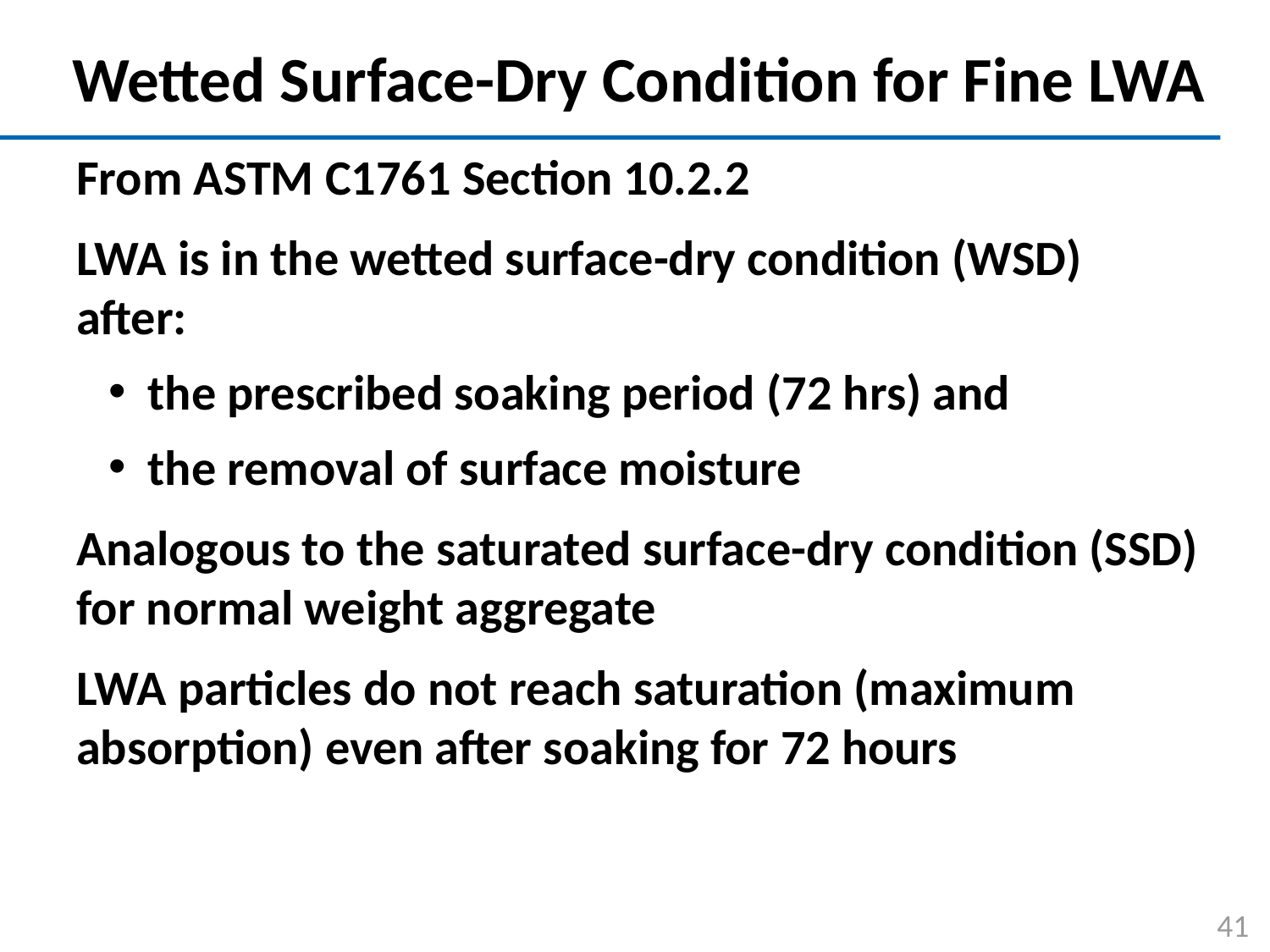

# Wetted Surface-Dry Condition for Fine LWA
From ASTM C1761 Section 10.2.2
LWA is in the wetted surface-dry condition (WSD) after:
the prescribed soaking period (72 hrs) and
the removal of surface moisture
Analogous to the saturated surface-dry condition (SSD) for normal weight aggregate
LWA particles do not reach saturation (maximum absorption) even after soaking for 72 hours